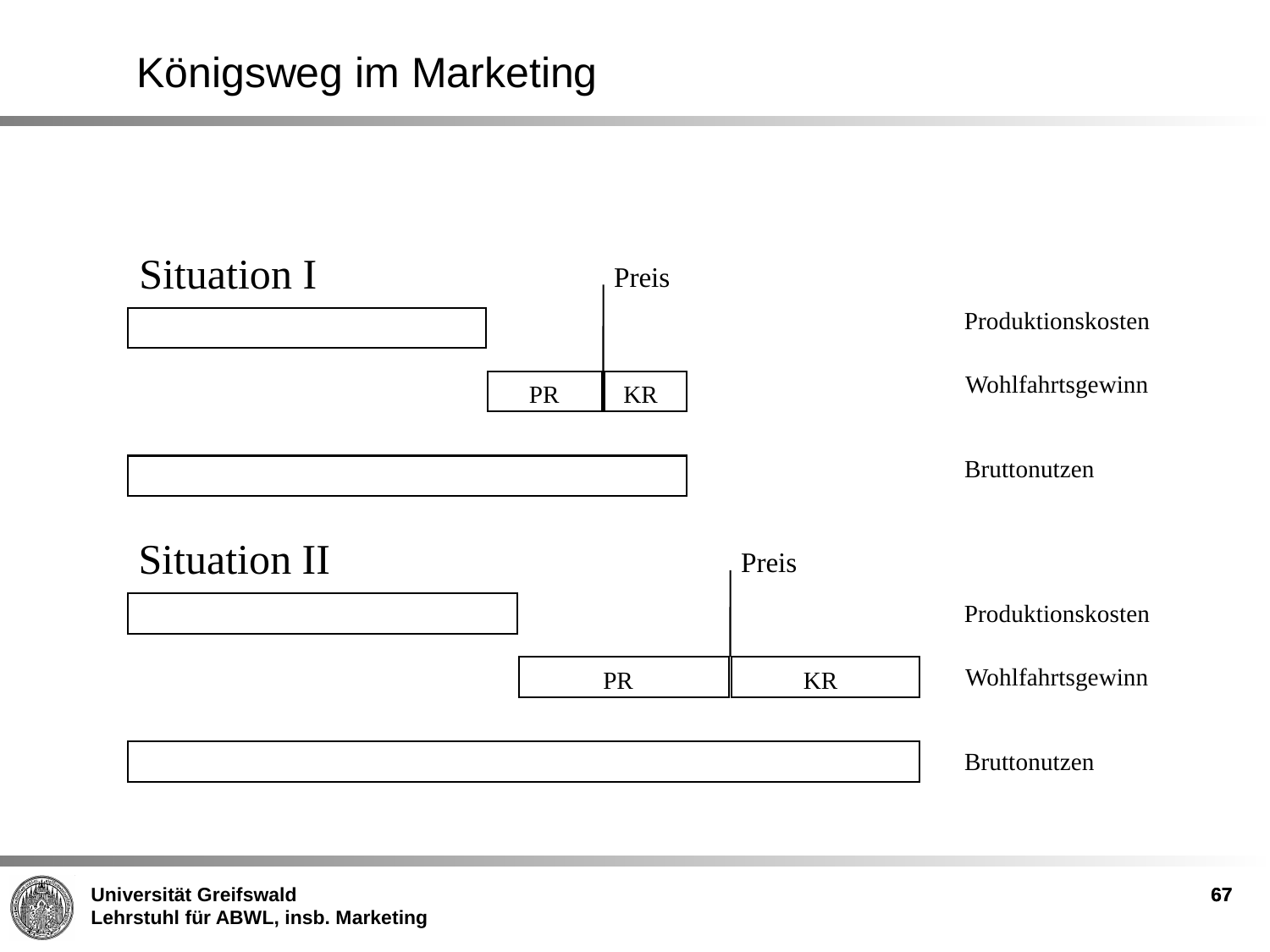

Königsweg im Marketing
Situation I
Preis

Produktionskosten

Wohlfahrtsgewinn

PR
KR
Bruttonutzen

Situation II
Preis

Produktionskosten

Wohlfahrtsgewinn

PR
KR
Bruttonutzen

67
67